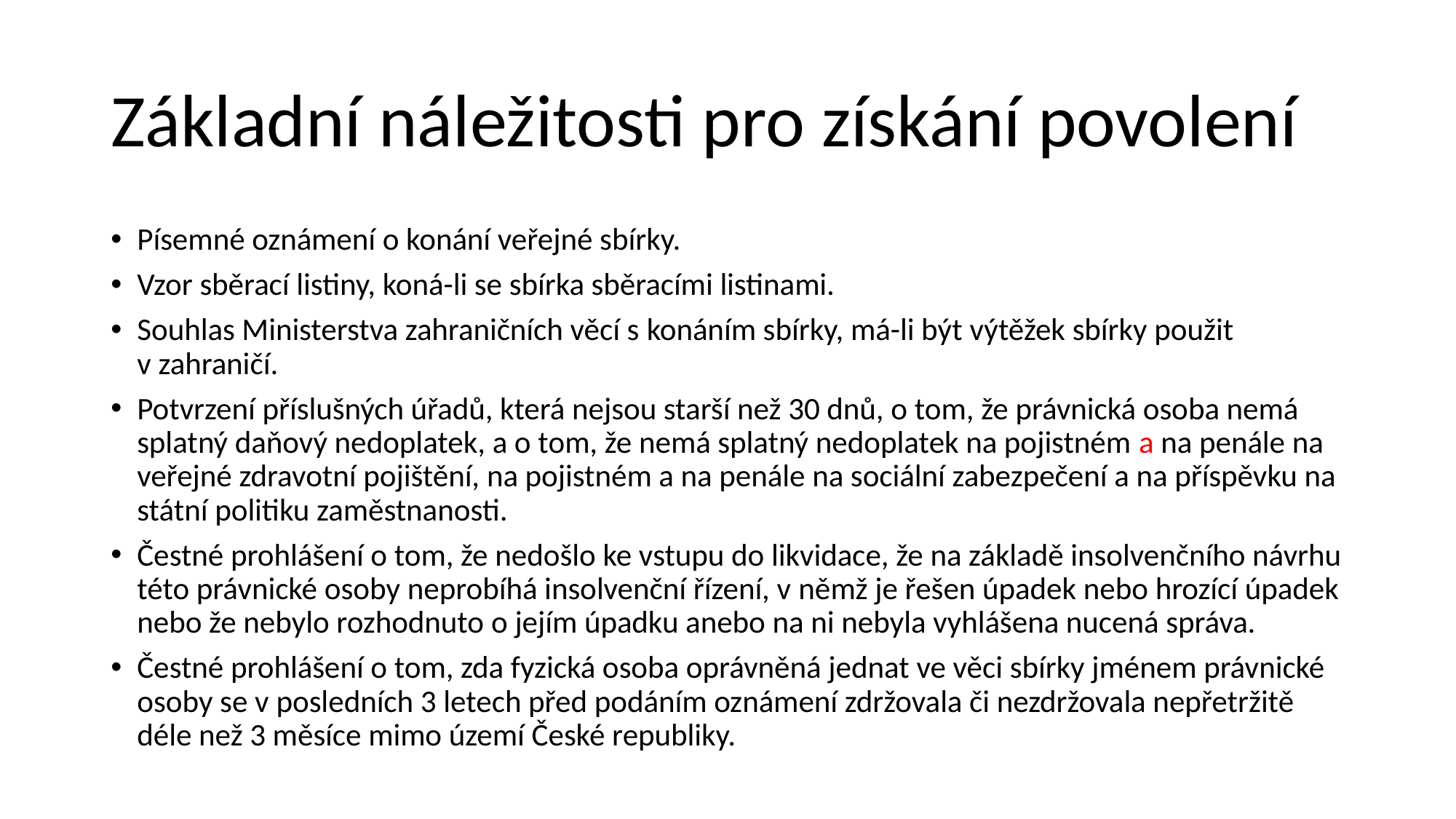

# Základní náležitosti pro získání povolení
Písemné oznámení o konání veřejné sbírky.
Vzor sběrací listiny, koná-li se sbírka sběracími listinami.
Souhlas Ministerstva zahraničních věcí s konáním sbírky, má-li být výtěžek sbírky použit v zahraničí.
Potvrzení příslušných úřadů, která nejsou starší než 30 dnů, o tom, že právnická osoba nemá splatný daňový nedoplatek, a o tom, že nemá splatný nedoplatek na pojistném a na penále na veřejné zdravotní pojištění, na pojistném a na penále na sociální zabezpečení a na příspěvku na státní politiku zaměstnanosti.
Čestné prohlášení o tom, že nedošlo ke vstupu do likvidace, že na základě insolvenčního návrhu této právnické osoby neprobíhá insolvenční řízení, v němž je řešen úpadek nebo hrozící úpadek nebo že nebylo rozhodnuto o jejím úpadku anebo na ni nebyla vyhlášena nucená správa.
Čestné prohlášení o tom, zda fyzická osoba oprávněná jednat ve věci sbírky jménem právnické osoby se v posledních 3 letech před podáním oznámení zdržovala či nezdržovala nepřetržitě déle než 3 měsíce mimo území České republiky.